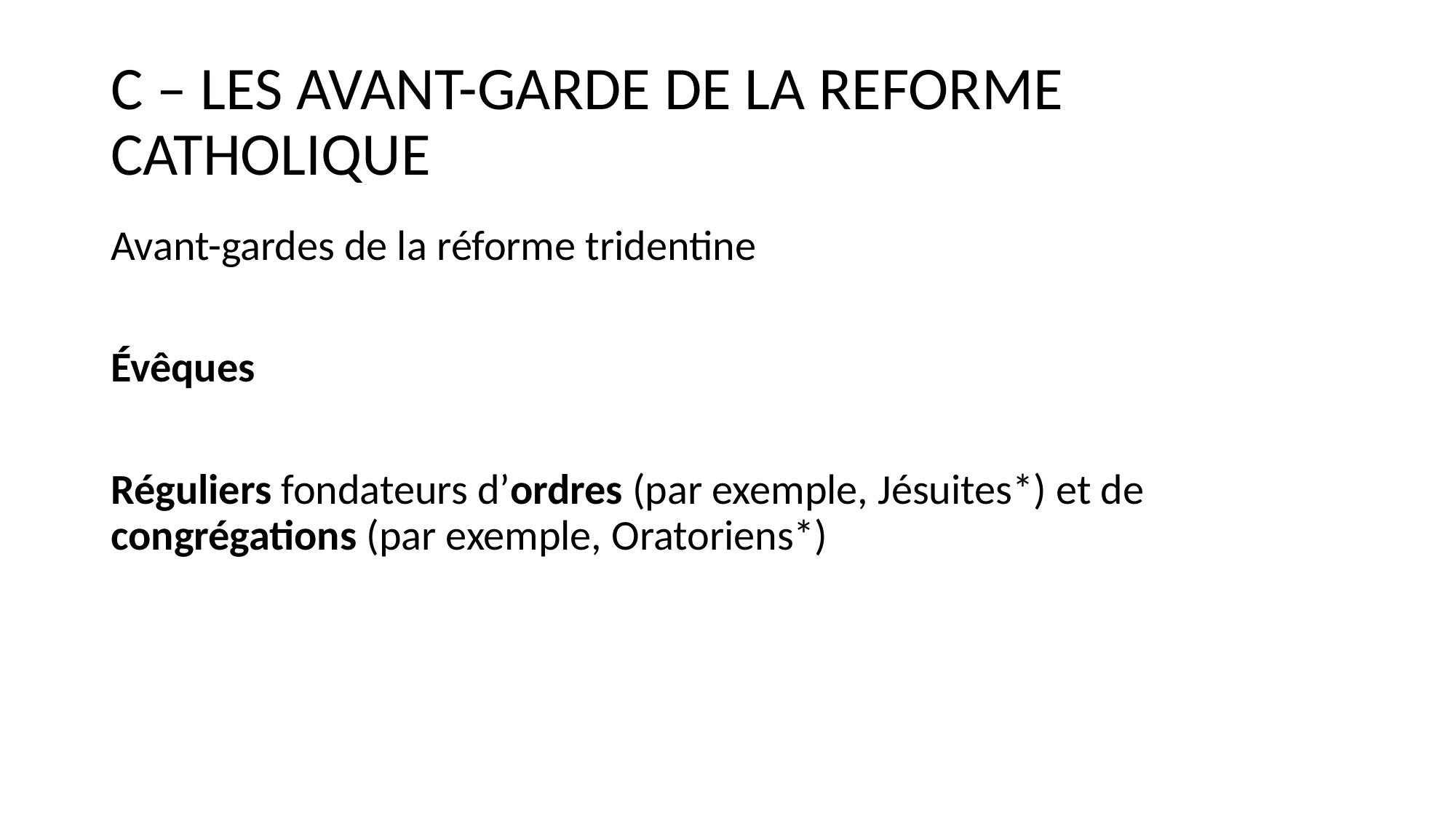

# C – LES AVANT-GARDE DE LA REFORME CATHOLIQUE
Avant-gardes de la réforme tridentine

Évêques

Réguliers fondateurs d’ordres (par exemple, Jésuites*) et de congrégations (par exemple, Oratoriens*)